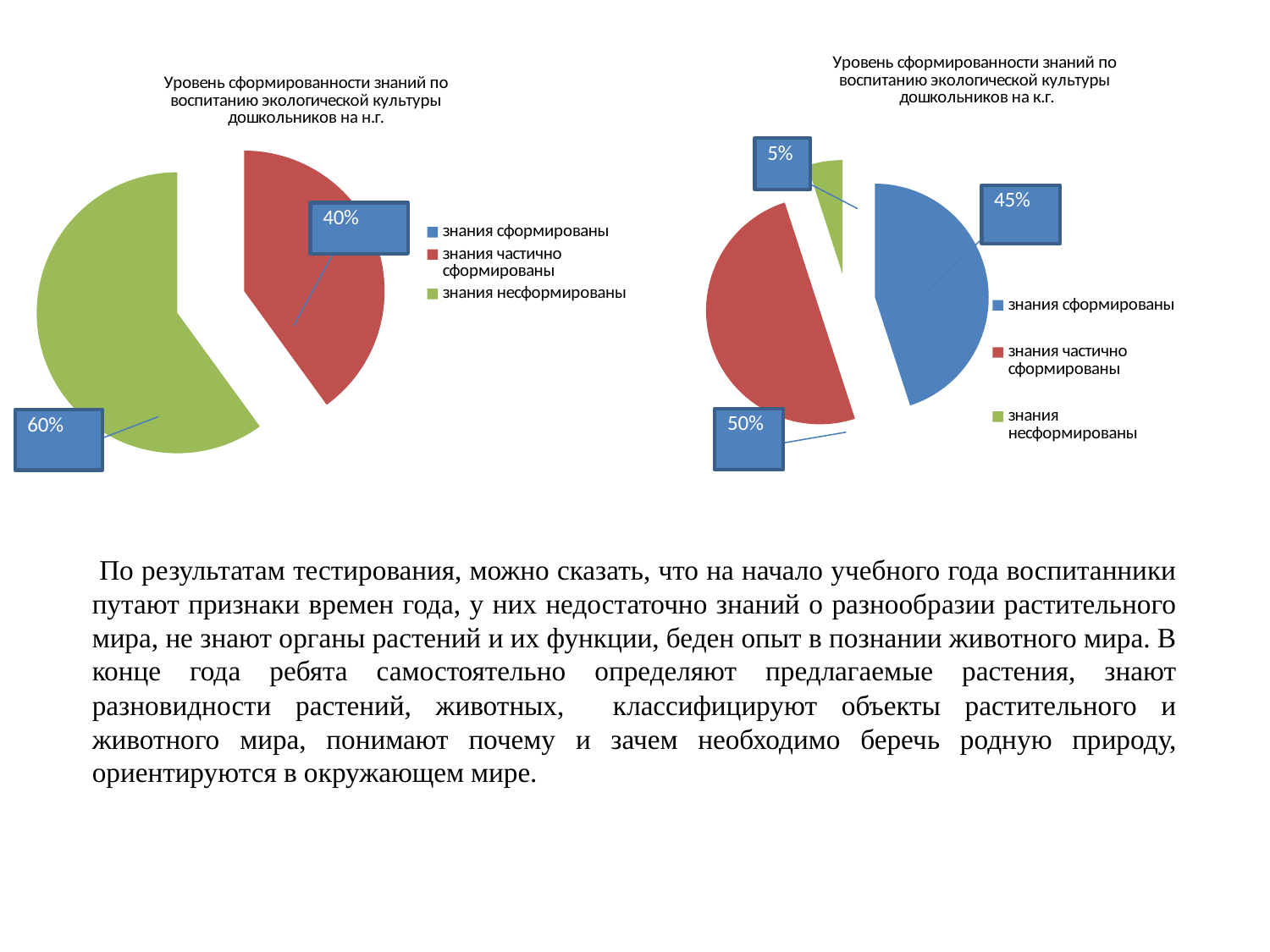

### Chart: Уровень сформированности знаний по
воспитанию экологической культуры
дошкольников на к.г.

| Category | уровень сформированности знаний по воспитанию экологической культуры дошкольников 2014-2015 учебный год |
|---|---|
| знания сформированы | 45.0 |
| знания частично сформированы | 50.0 |
| знания несформированы | 5.0 |

### Chart: Уровень сформированности знаний по
воспитанию экологической культуры
дошкольников на н.г.

| Category | уровень усвоения знаний по воспитанию экологической культуры дошкольников  |
|---|---|
| знания сформированы | 0.0 |
| знания частично сформированы | 40.0 |
| знания несформированы | 60.0 |
 По результатам тестирования, можно сказать, что на начало учебного года воспитанники путают признаки времен года, у них недостаточно знаний о разнообразии растительного мира, не знают органы растений и их функции, беден опыт в познании животного мира. В конце года ребята самостоятельно определяют предлагаемые растения, знают разновидности растений, животных,  классифицируют объекты растительного и животного мира, понимают почему и зачем необходимо беречь родную природу, ориентируются в окружающем мире.